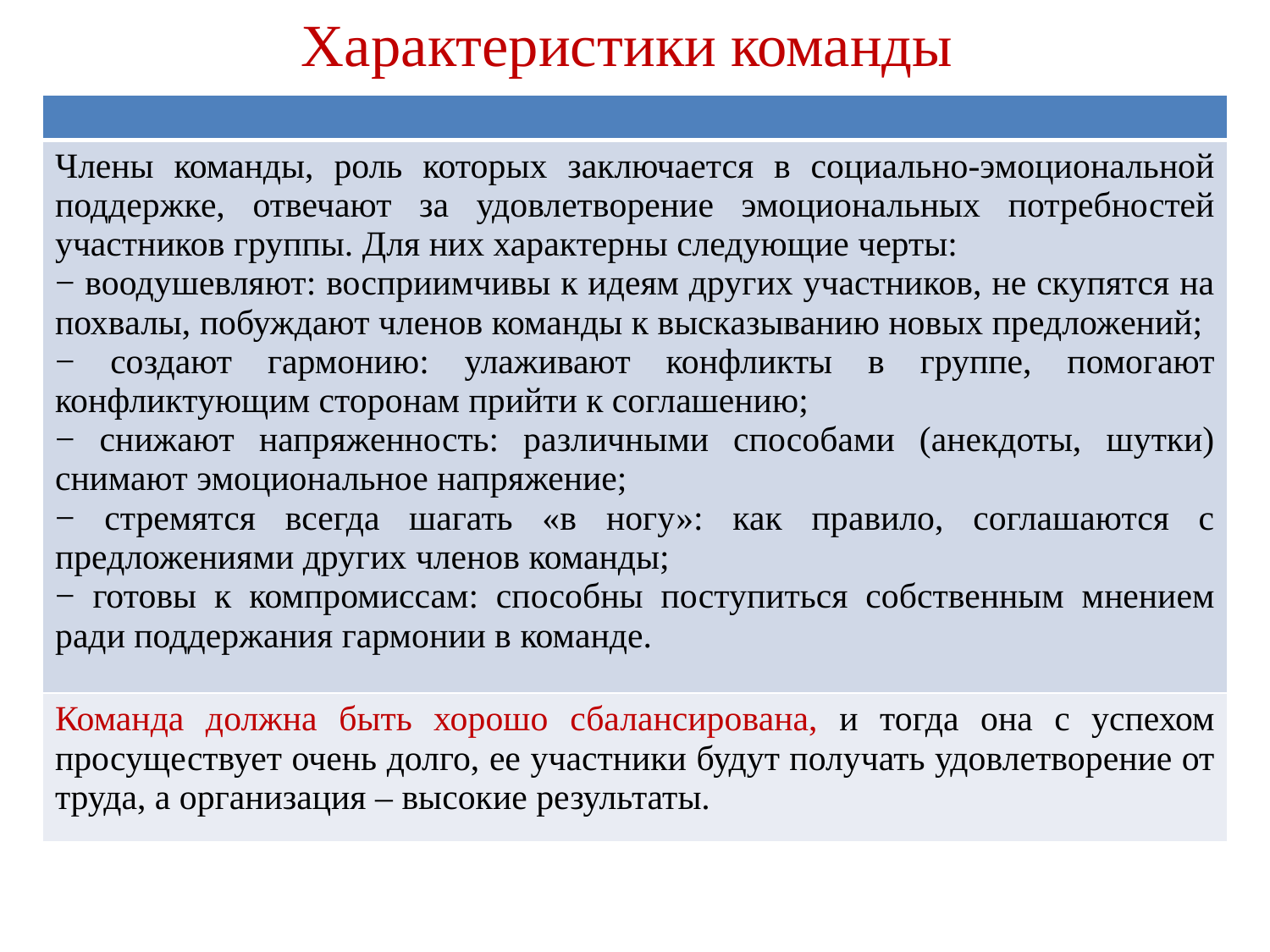

# Характеристики команды
|  |
| --- |
| Члены команды, роль которых заключается в социально-эмоциональной поддержке, отвечают за удовлетворение эмоциональных потребностей участников группы. Для них характерны следующие черты: − воодушевляют: восприимчивы к идеям других участников, не скупятся на похвалы, побуждают членов команды к высказыванию новых предложений; − создают гармонию: улаживают конфликты в группе, помогают конфликтующим сторонам прийти к соглашению; − снижают напряженность: различными способами (анекдоты, шутки) снимают эмоциональное напряжение; − стремятся всегда шагать «в ногу»: как правило, соглашаются с предложениями других членов команды; − готовы к компромиссам: способны поступиться собственным мнением ради поддержания гармонии в команде. |
| Команда должна быть хорошо сбалансирована, и тогда она с успехом просуществует очень долго, ее участники будут получать удовлетворение от труда, а организация – высокие результаты. |